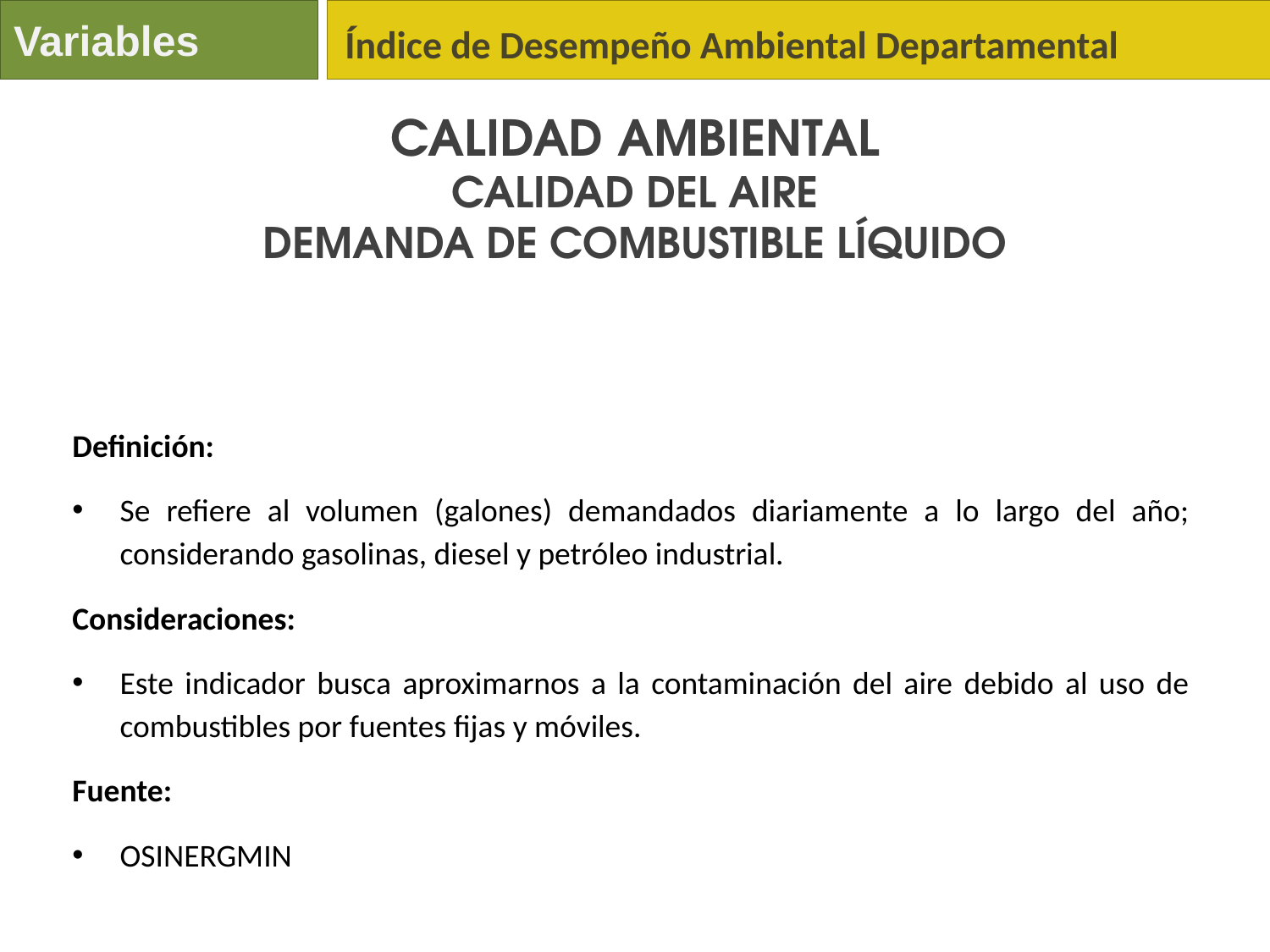

Variables
Índice de Desempeño Ambiental Departamental
Calidad Ambiental
Calidad del Aire
Demanda de combustible líquido
Definición:
Se refiere al volumen (galones) demandados diariamente a lo largo del año; considerando gasolinas, diesel y petróleo industrial.
Consideraciones:
Este indicador busca aproximarnos a la contaminación del aire debido al uso de combustibles por fuentes fijas y móviles.
Fuente:
OSINERGMIN